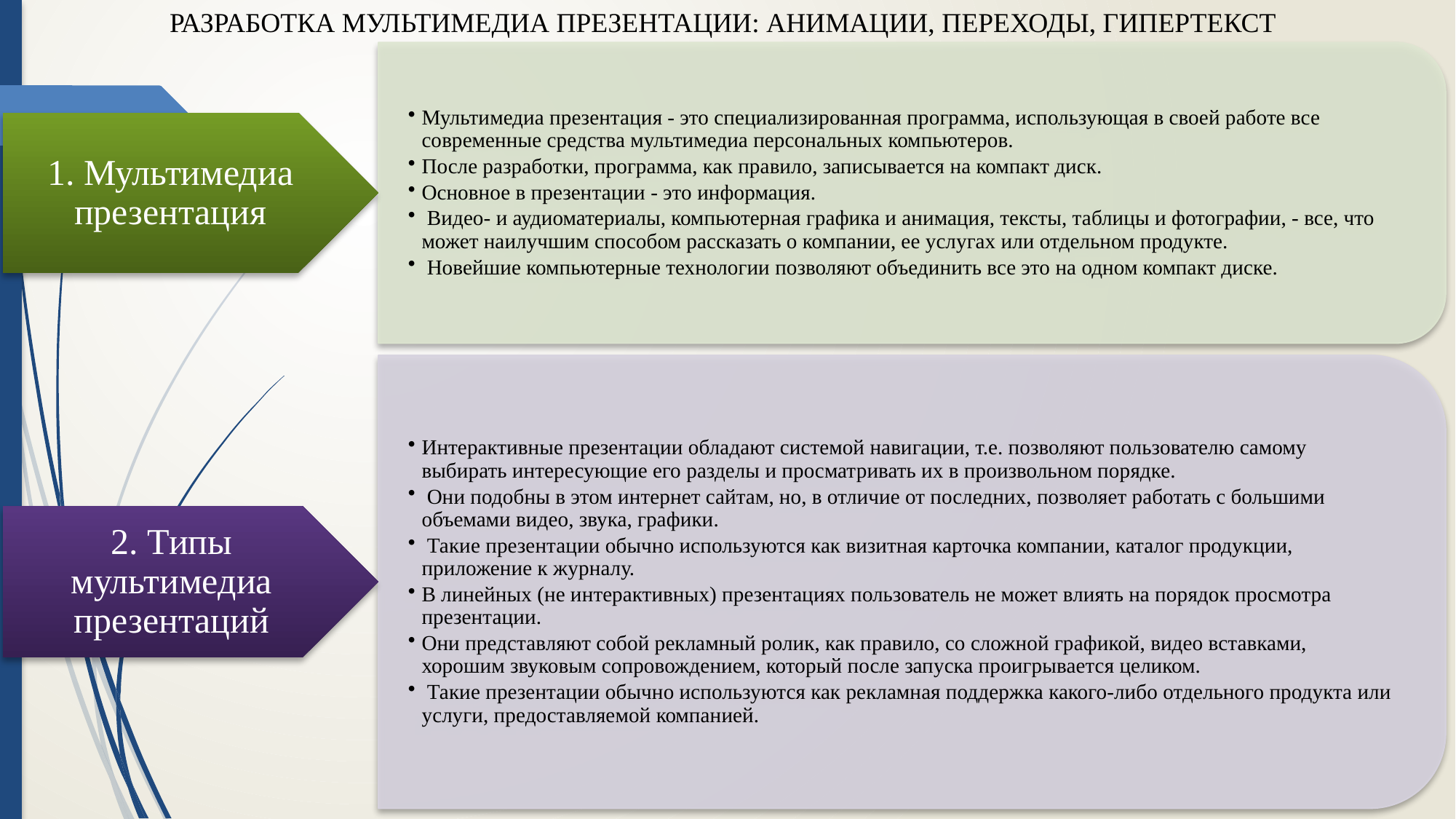

РАЗРАБОТКА МУЛЬТИМЕДИА ПРЕЗЕНТАЦИИ: АНИМАЦИИ, ПЕРЕХОДЫ, ГИПЕРТЕКСТ
Мультимедиа презентация - это специализированная программа, использующая в своей работе все современные средства мультимедиа персональных компьютеров.
После разработки, программа, как правило, записывается на компакт диск.
Основное в презентации - это информация.
 Видео- и аудиоматериалы, компьютерная графика и анимация, тексты, таблицы и фотографии, - все, что может наилучшим способом рассказать о компании, ее услугах или отдельном продукте.
 Новейшие компьютерные технологии позволяют объединить все это на одном компакт диске.
1. Мультимедиа презентация
Интерактивные презентации обладают системой навигации, т.е. позволяют пользователю самому выбирать интересующие его разделы и просматривать их в произвольном порядке.
 Они подобны в этом интернет сайтам, но, в отличие от последних, позволяет работать с большими объемами видео, звука, графики.
 Такие презентации обычно используются как визитная карточка компании, каталог продукции, приложение к журналу.
В линейных (не интерактивных) презентациях пользователь не может влиять на порядок просмотра презентации.
Они представляют собой рекламный ролик, как правило, со сложной графикой, видео вставками, хорошим звуковым сопровождением, который после запуска проигрывается целиком.
 Такие презентации обычно используются как рекламная поддержка какого-либо отдельного продукта или услуги, предоставляемой компанией.
2. Типы мультимедиа презентаций